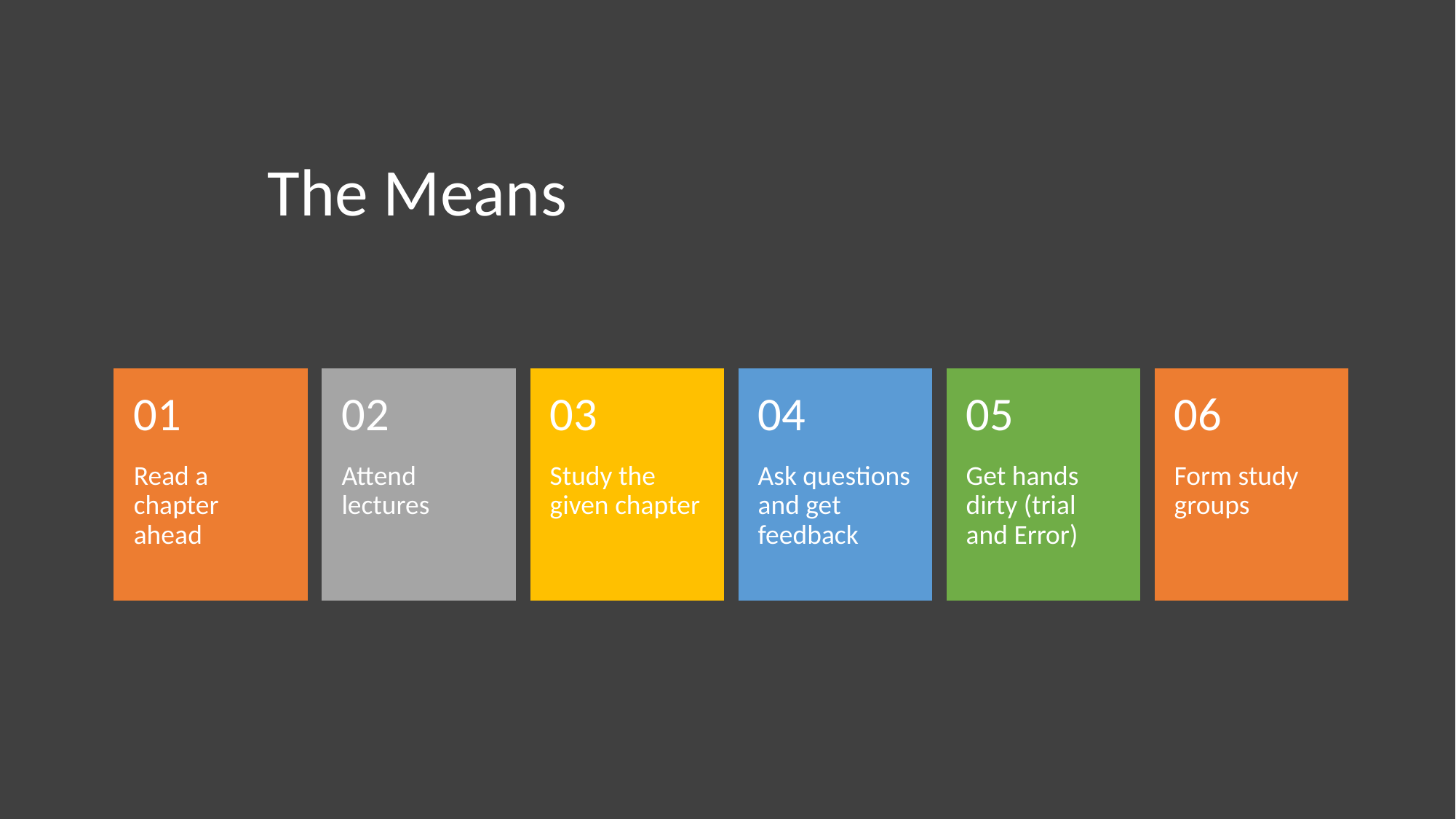

# The Means
Read a chapter ahead
01
Attend lectures
02
Study the given chapter
03
Ask questions and get feedback
04
Get hands dirty (trial and Error)
05
Form study groups
06